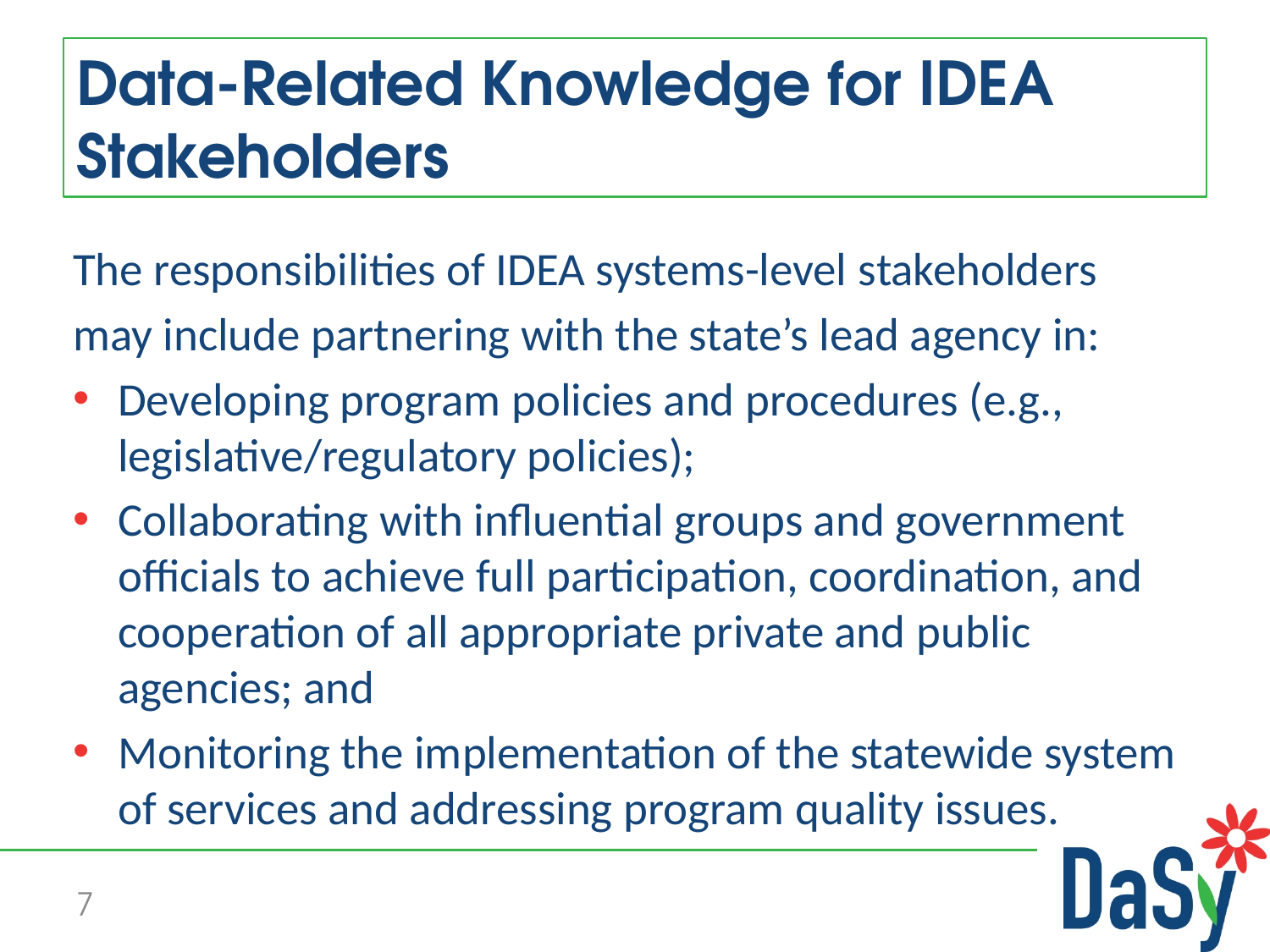

7
# Data-Related Knowledge for IDEA Stakeholders
The responsibilities of IDEA systems-level stakeholders
may include partnering with the state’s lead agency in:
Developing program policies and procedures (e.g., legislative/regulatory policies);
Collaborating with influential groups and government officials to achieve full participation, coordination, and cooperation of all appropriate private and public agencies; and
Monitoring the implementation of the statewide system of services and addressing program quality issues.